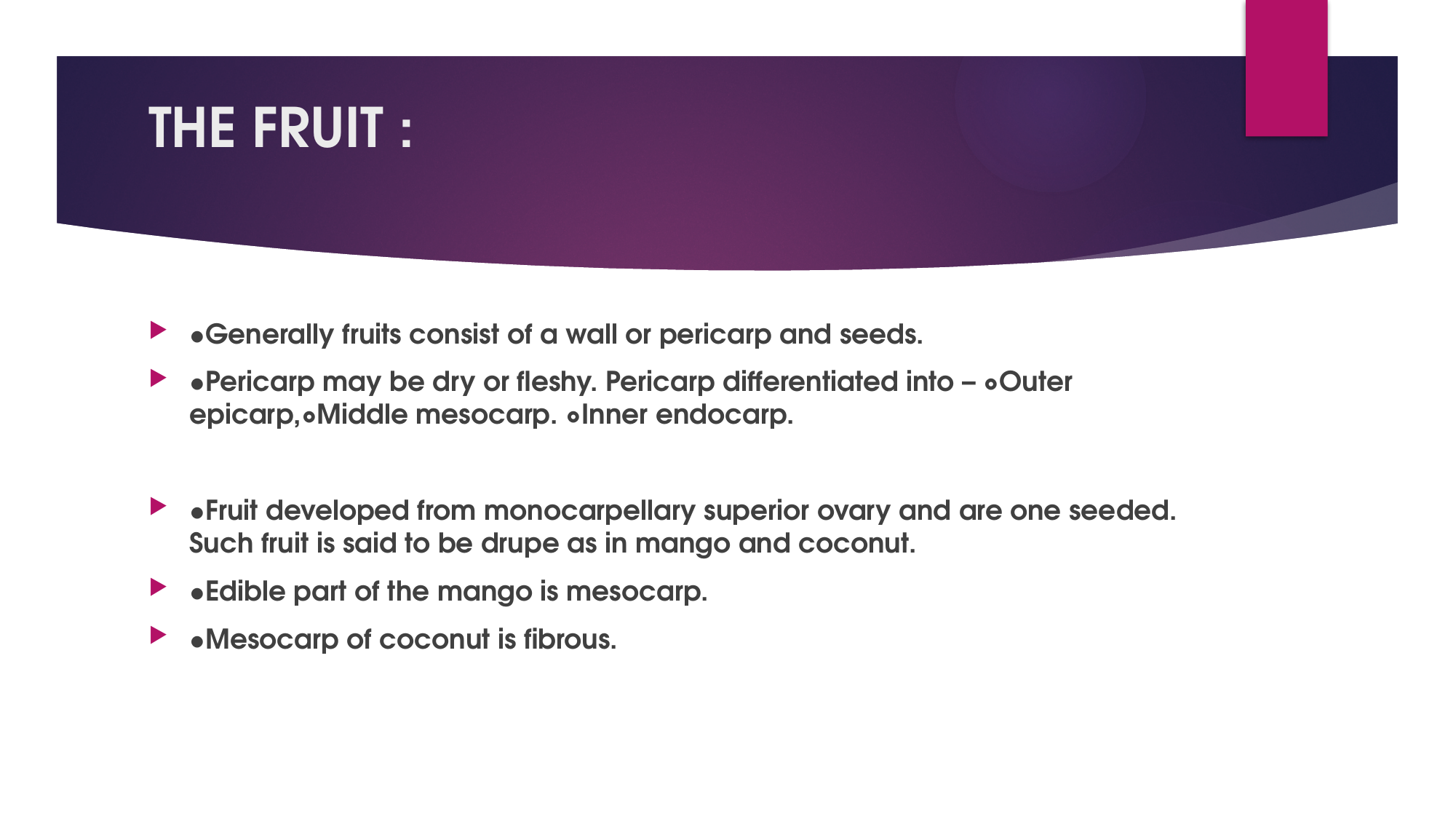

# THE FRUIT :
•Generally fruits consist of a wall or pericarp and seeds.
•Pericarp may be dry or fleshy. Pericarp differentiated into – ◦Outer epicarp,◦Middle mesocarp. ◦Inner endocarp.

•Fruit developed from monocarpellary superior ovary and are one seeded. Such fruit is said to be drupe as in mango and coconut.
•Edible part of the mango is mesocarp.
•Mesocarp of coconut is fibrous.